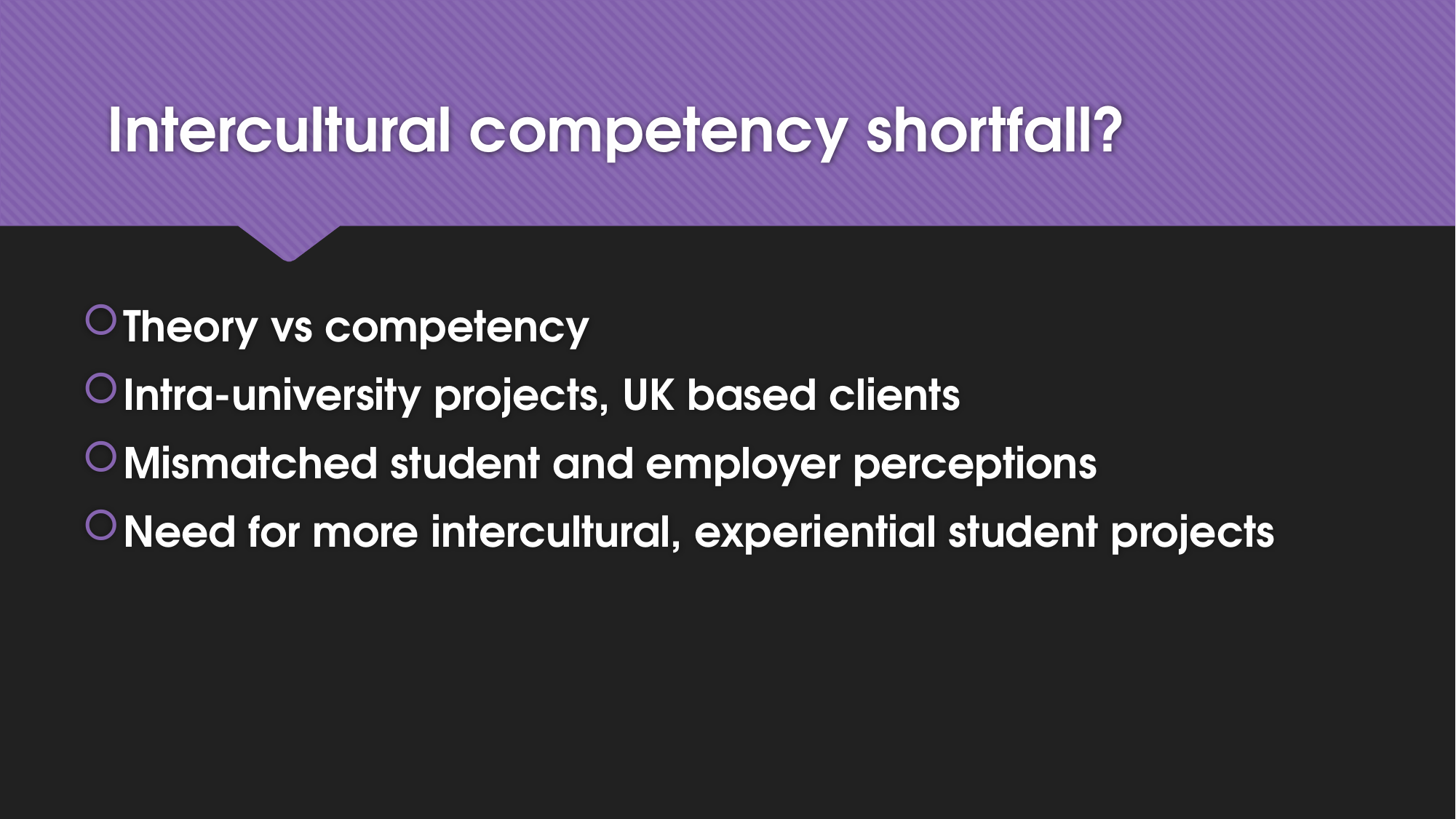

# Intercultural competency shortfall?
Theory vs competency
Intra-university projects, UK based clients
Mismatched student and employer perceptions
Need for more intercultural, experiential student projects